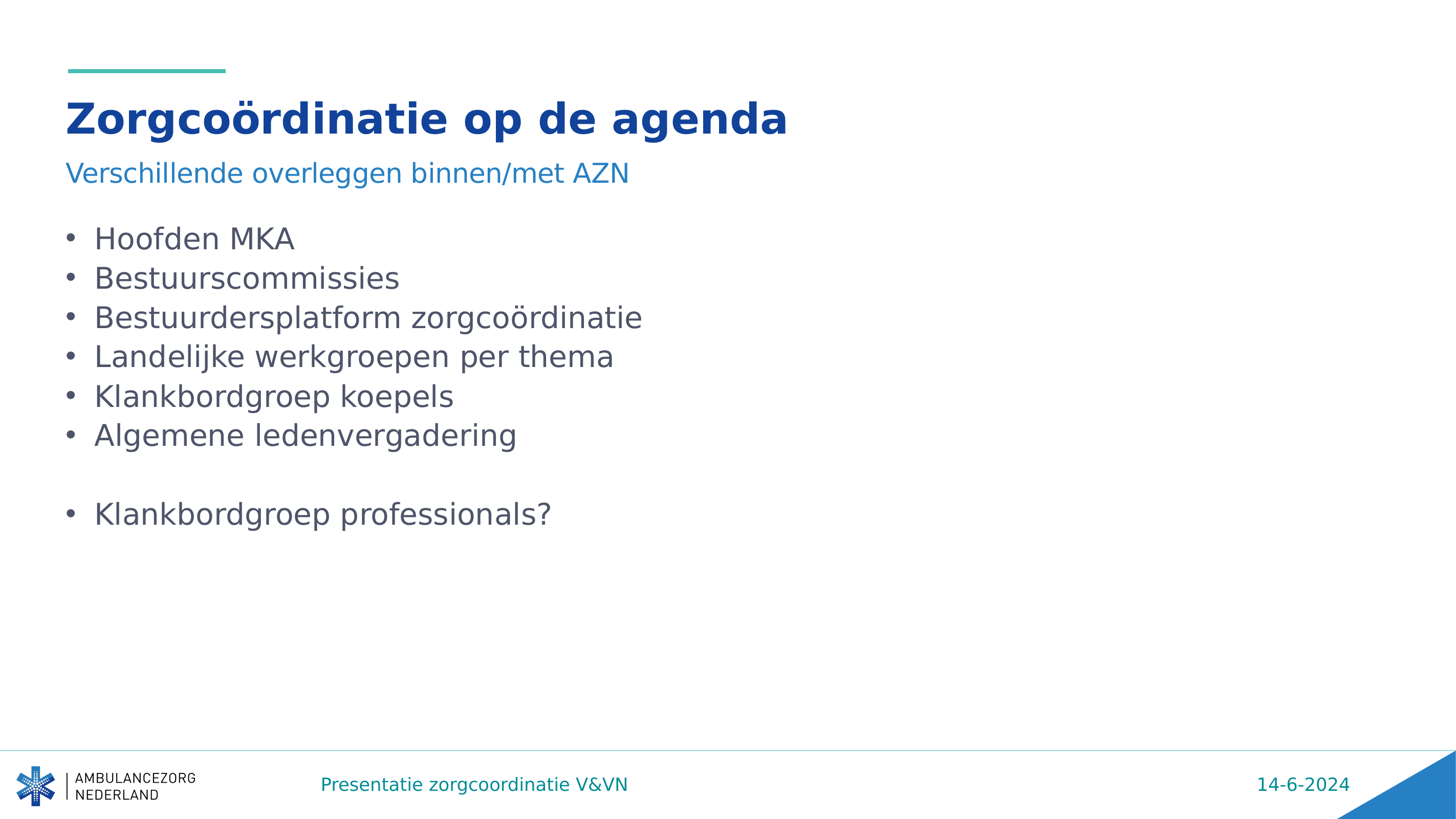

# Zorgcoördinatie op de agenda
Verschillende overleggen binnen/met AZN
Hoofden MKA
Bestuurscommissies
Bestuurdersplatform zorgcoördinatie
Landelijke werkgroepen per thema
Klankbordgroep koepels
Algemene ledenvergadering

Klankbordgroep professionals?

Presentatie zorgcoordinatie V&VN
14-6-2024